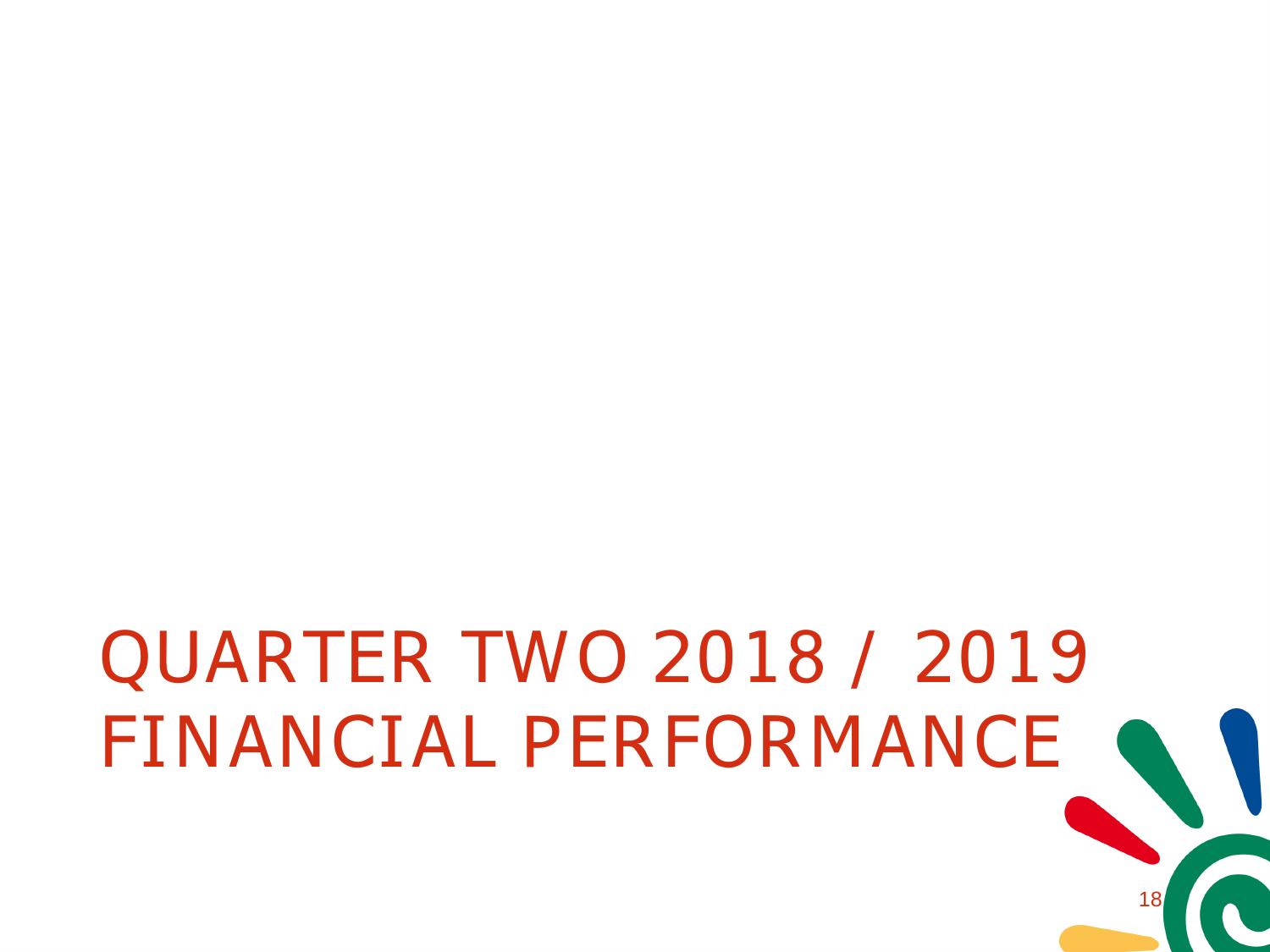

# Quarter two 2018 / 2019 financial performance
18